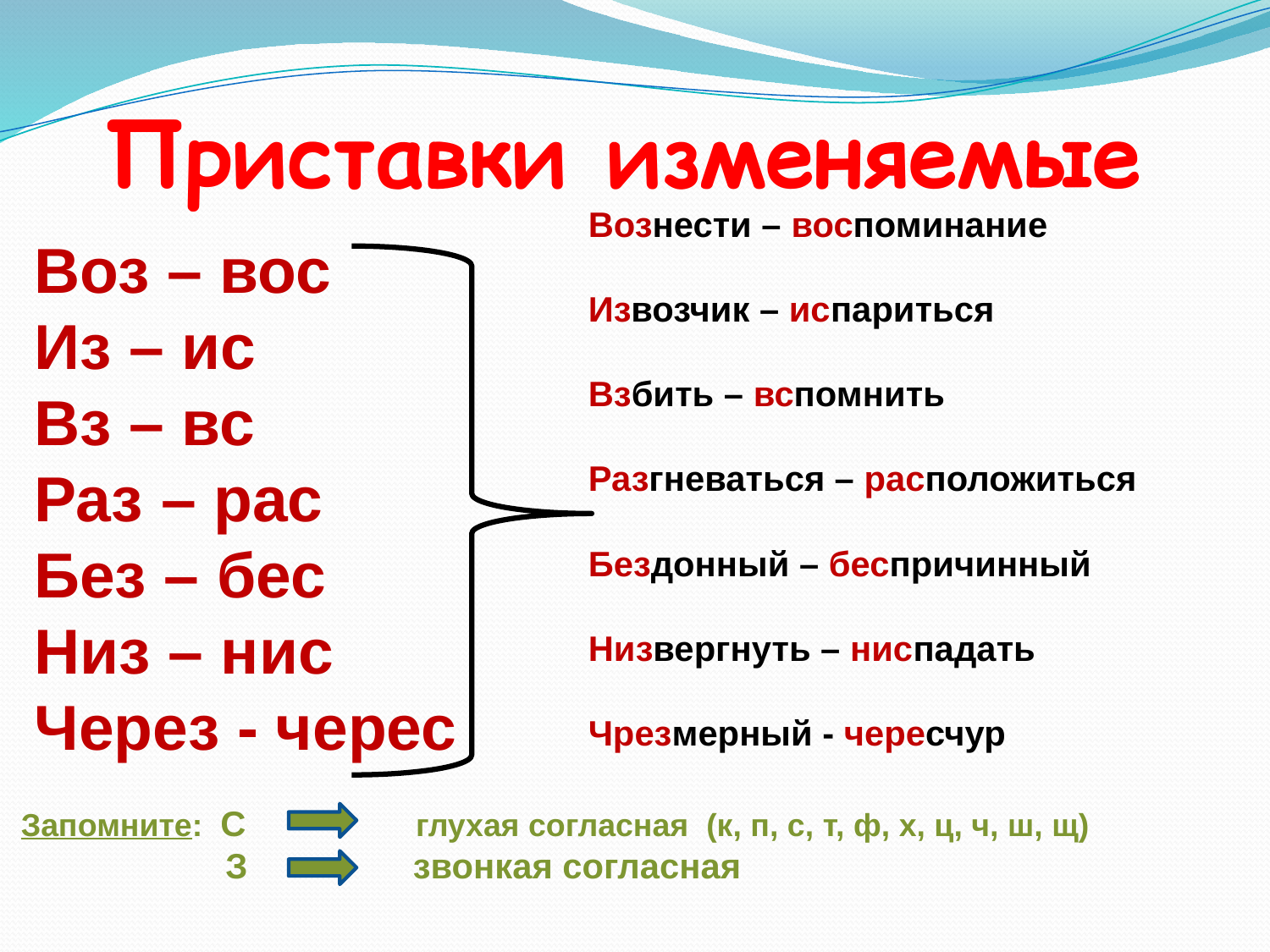

# Приставки изменяемые
Вознести – воспоминание

Извозчик – испариться

Взбить – вспомнить

Разгневаться – расположиться

Бездонный – беспричинный

Низвергнуть – ниспадать

Чрезмерный - чересчур
Воз – вос
Из – ис
Вз – вс
Раз – рас
Без – бес
Низ – нис
Через - черес

Запомните:  С                   глухая согласная  (к, п, с, т, ф, х, ц, ч, ш, щ)
                       З                 звонкая согласная